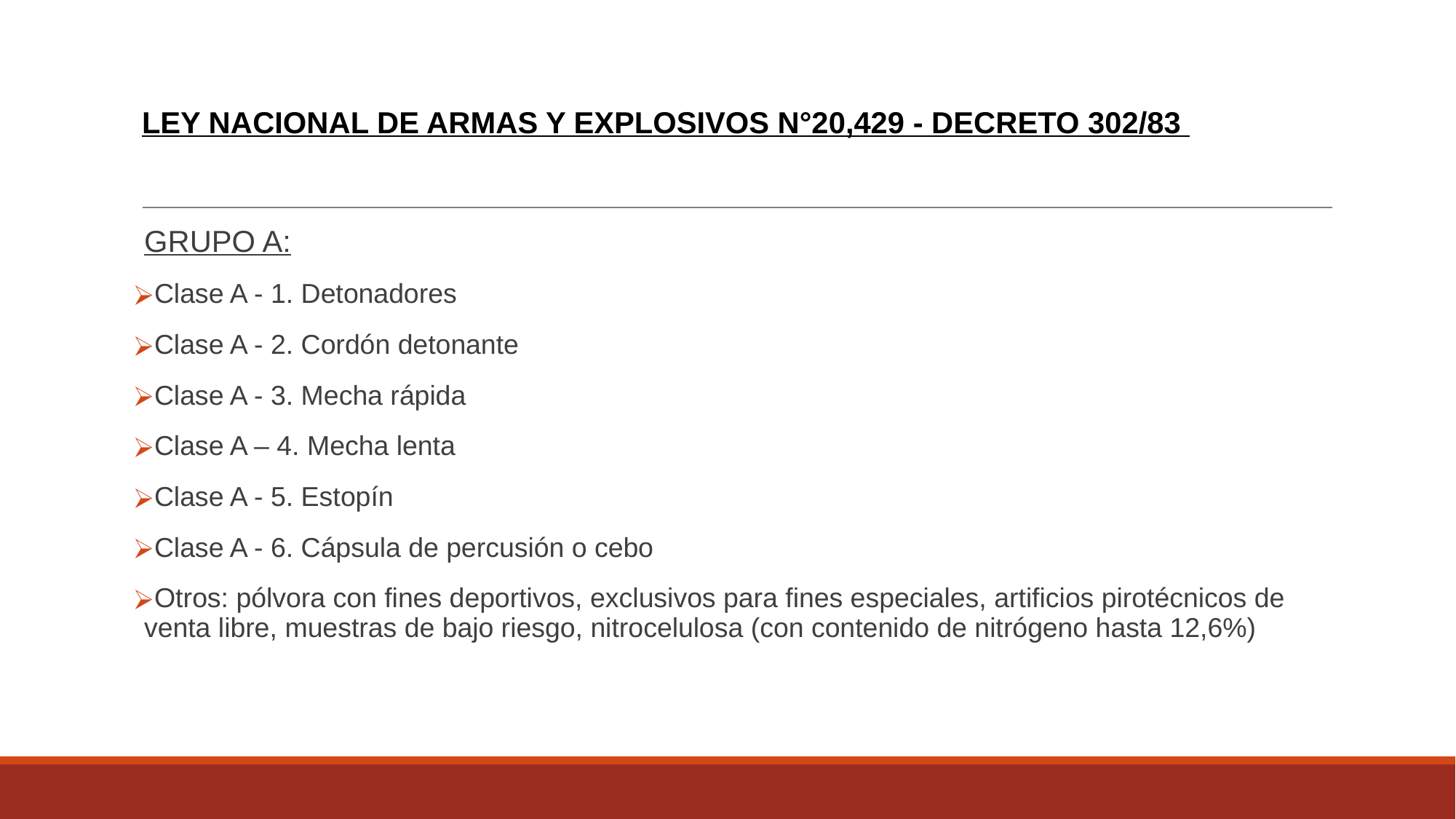

# LEY NACIONAL DE ARMAS Y EXPLOSIVOS N°20,429 - DECRETO 302/83
GRUPO A:
Clase A - 1. Detonadores
Clase A - 2. Cordón detonante
Clase A - 3. Mecha rápida
Clase A – 4. Mecha lenta
Clase A - 5. Estopín
Clase A - 6. Cápsula de percusión o cebo
Otros: pólvora con fines deportivos, exclusivos para fines especiales, artificios pirotécnicos de venta libre, muestras de bajo riesgo, nitrocelulosa (con contenido de nitrógeno hasta 12,6%)